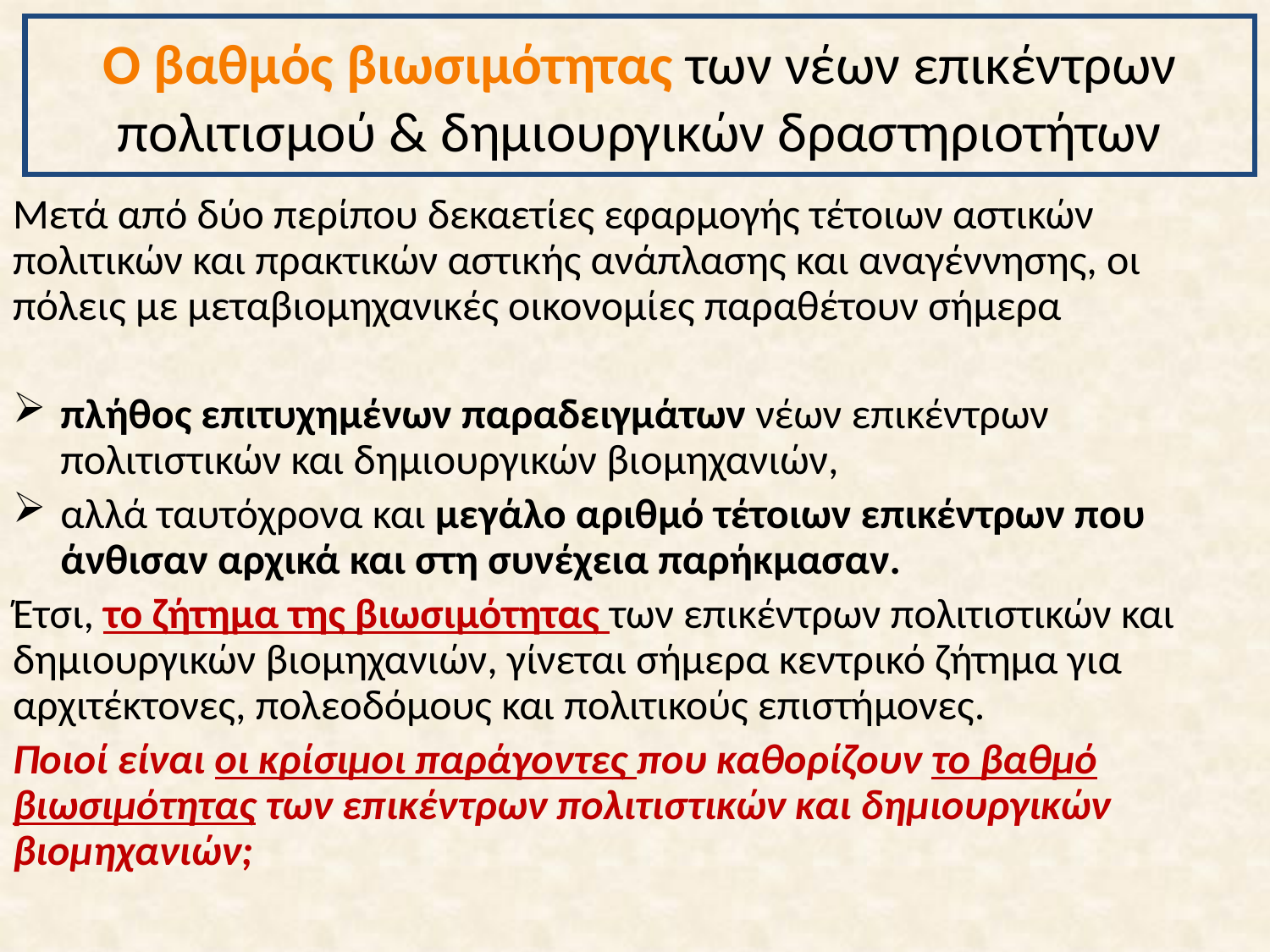

# Ο βαθμός βιωσιμότητας των νέων επικέντρων πολιτισμού & δημιουργικών δραστηριοτήτων
Μετά από δύο περίπου δεκαετίες εφαρμογής τέτοιων αστικών πολιτικών και πρακτικών αστικής ανάπλασης και αναγέννησης, οι πόλεις με μεταβιομηχανικές οικονομίες παραθέτουν σήμερα

πλήθος επιτυχημένων παραδειγμάτων νέων επικέντρων πολιτιστικών και δημιουργικών βιομηχανιών,
αλλά ταυτόχρονα και μεγάλο αριθμό τέτοιων επικέντρων που άνθισαν αρχικά και στη συνέχεια παρήκμασαν.
Έτσι, το ζήτημα της βιωσιμότητας των επικέντρων πολιτιστικών και δημιουργικών βιομηχανιών, γίνεται σήμερα κεντρικό ζήτημα για αρχιτέκτονες, πολεοδόμους και πολιτικούς επιστήμονες.
Ποιοί είναι οι κρίσιμοι παράγοντες που καθορίζουν το βαθμό βιωσιμότητας των επικέντρων πολιτιστικών και δημιουργικών βιομηχανιών;